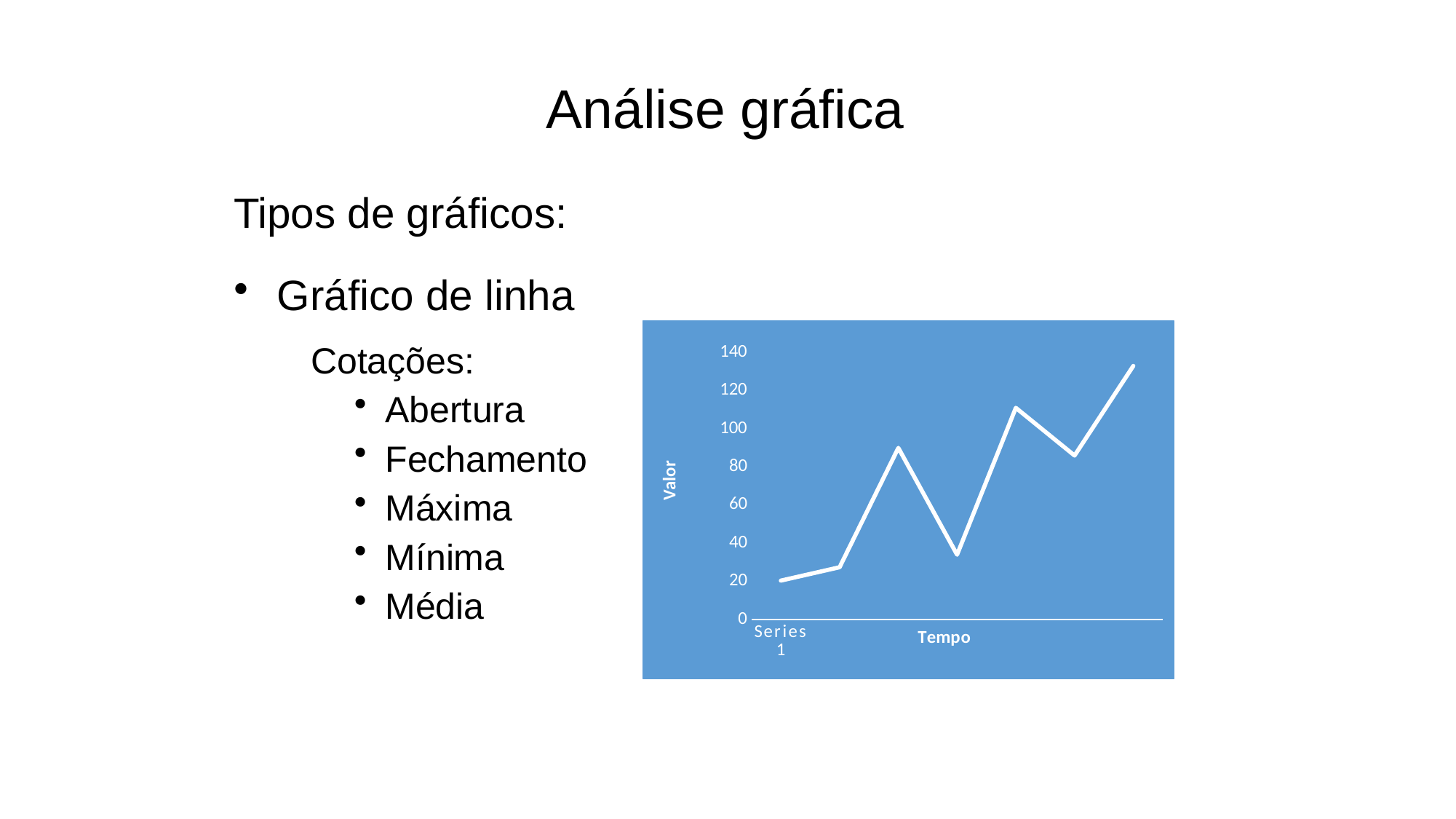

Análise gráfica
Tipos de gráficos:
Gráfico de linha

### Chart

| Category | Leste |
|---|---|
|  | 20.4 |
|  | 27.4 |
|  | 90.0 |
|  | 34.0 |
|  | 111.0 |
|  | 86.0 |
|  | 133.0 |
Cotações:
Abertura
Fechamento
Máxima
Mínima
Média